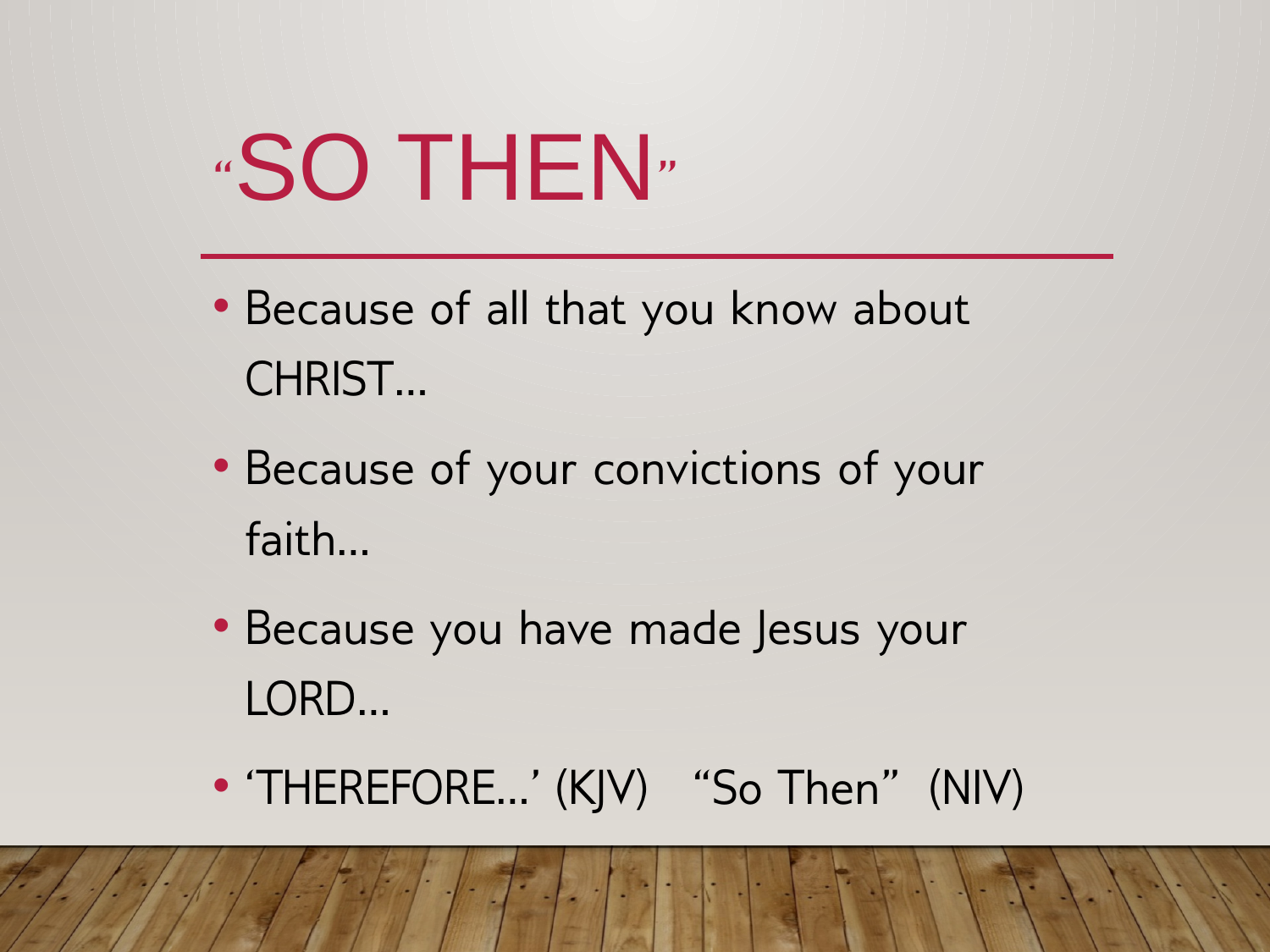

# “So Then”
Because of all that you know about CHRIST…
Because of your convictions of your faith…
Because you have made Jesus your LORD…
‘THEREFORE…’ (KJV)   “So Then”  (NIV)